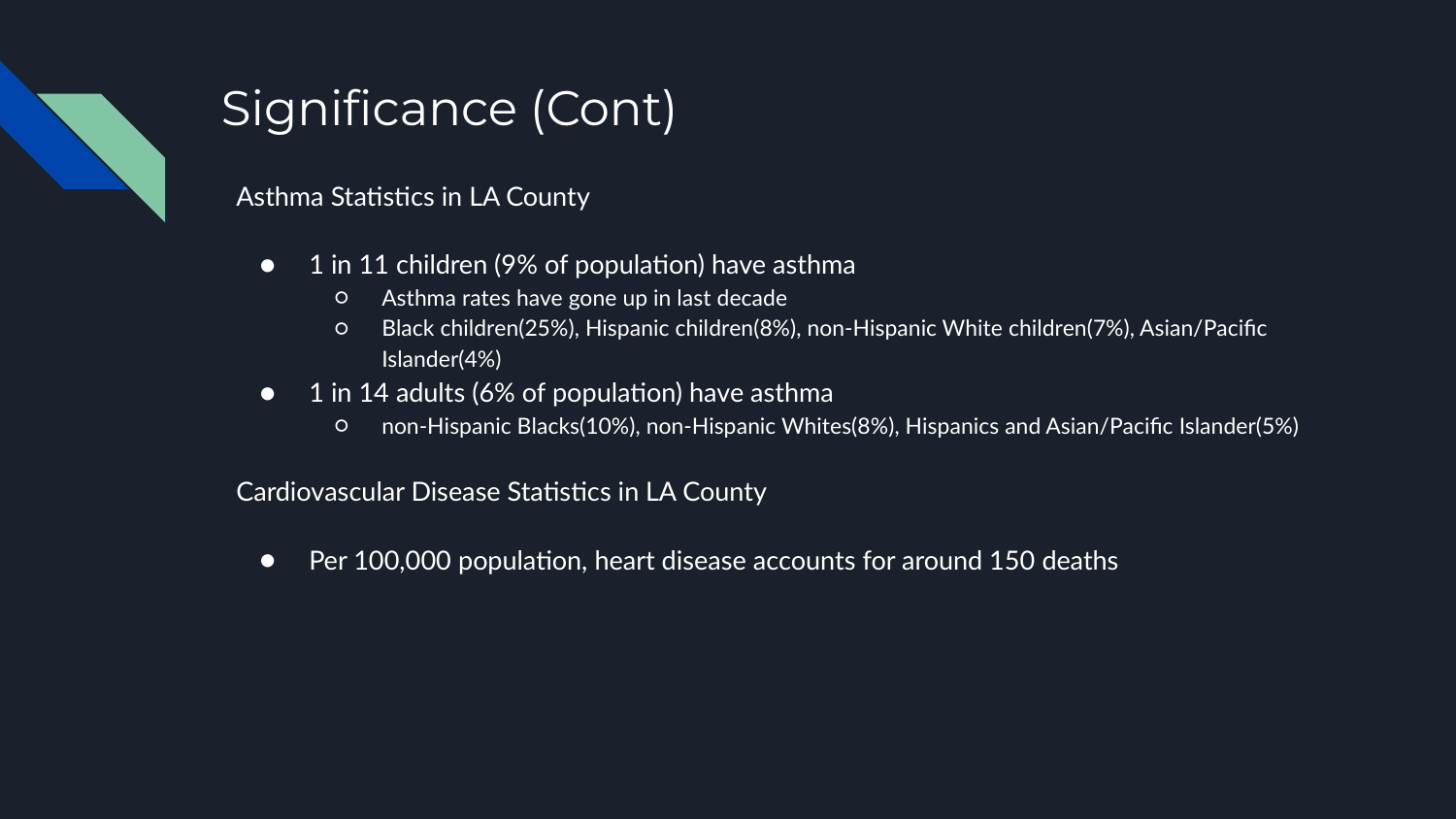

# Significance (Cont)
Asthma Statistics in LA County
1 in 11 children (9% of population) have asthma
Asthma rates have gone up in last decade
Black children(25%), Hispanic children(8%), non-Hispanic White children(7%), Asian/Pacific Islander(4%)
1 in 14 adults (6% of population) have asthma
non-Hispanic Blacks(10%), non-Hispanic Whites(8%), Hispanics and Asian/Pacific Islander(5%)
Cardiovascular Disease Statistics in LA County
Per 100,000 population, heart disease accounts for around 150 deaths